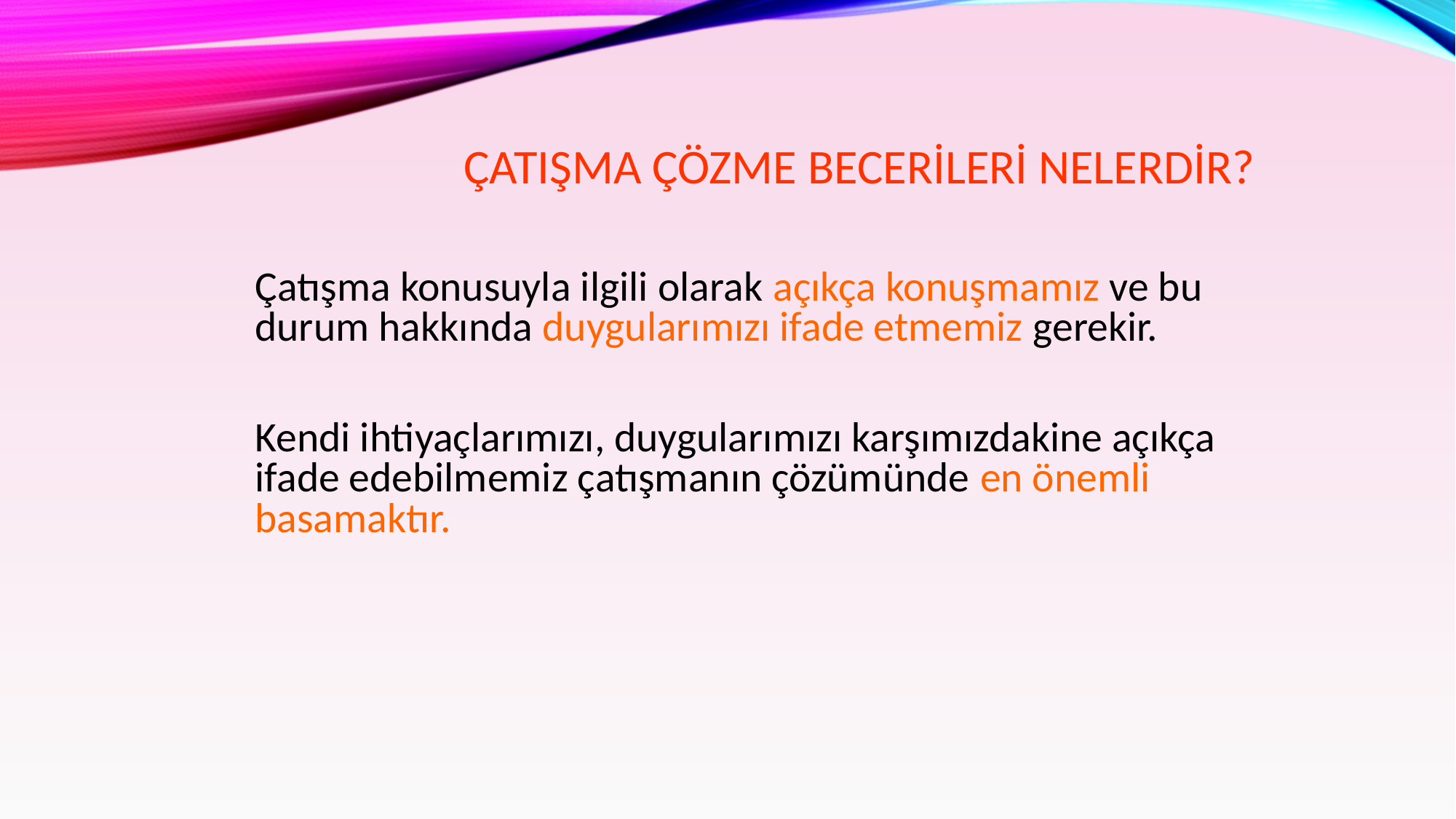

# ÇATIŞMA ÇÖZME BECERİLERİ NELERDİR?
		Çatışma konusuyla ilgili olarak açıkça konuşmamız ve bu durum hakkında duygularımızı ifade etmemiz gerekir.

   		Kendi ihtiyaçlarımızı, duygularımızı karşımızdakine açıkça ifade edebilmemiz çatışmanın çözümünde en önemli basamaktır.